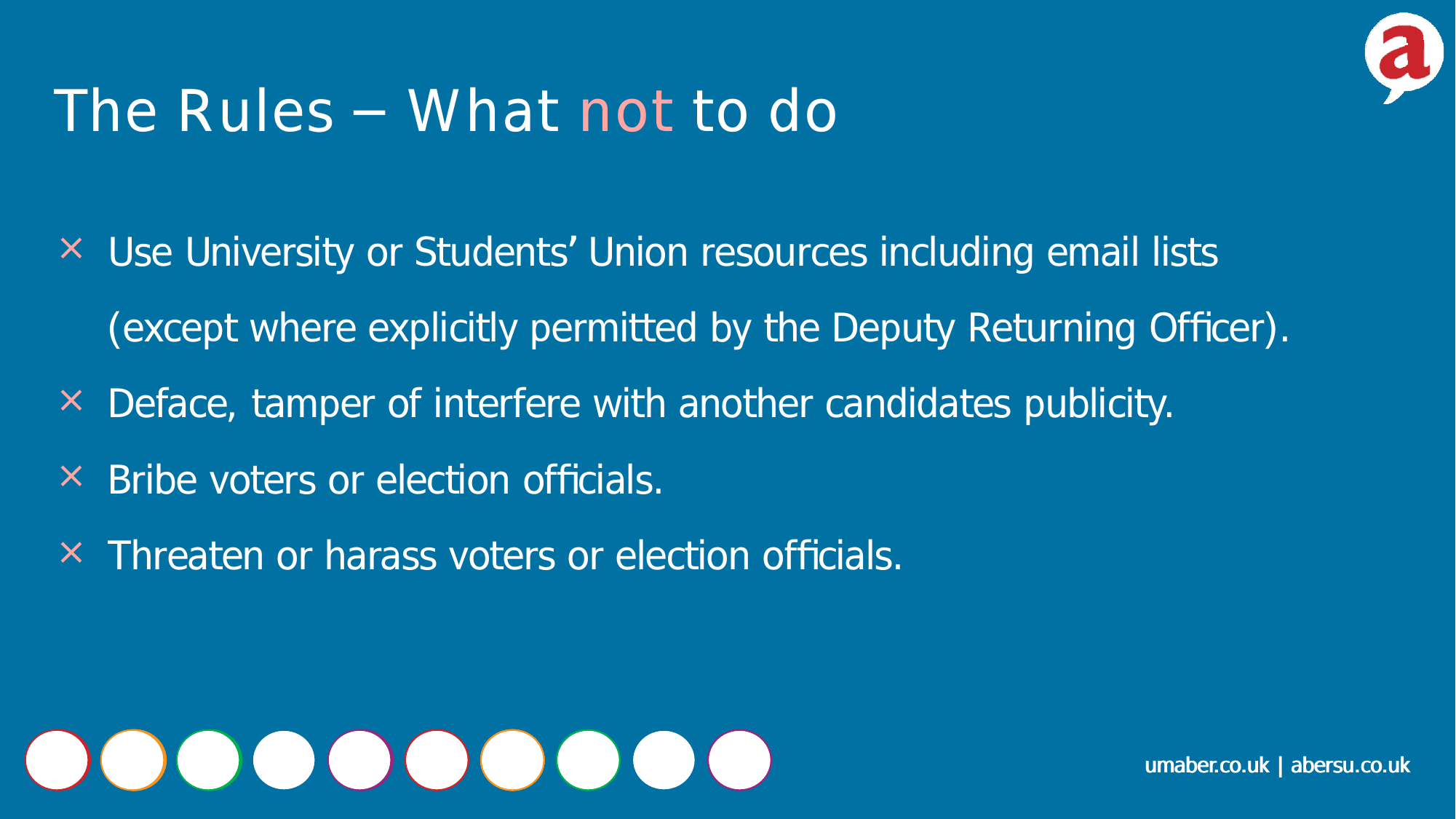

The Rules – What not to do

Use University or Students’ Union resources including email lists (except where explicitly permitted by the Deputy Returning Officer).
Deface, tamper of interfere with another candidates publicity.
Bribe voters or election officials.
Threaten or harass voters or election officials.